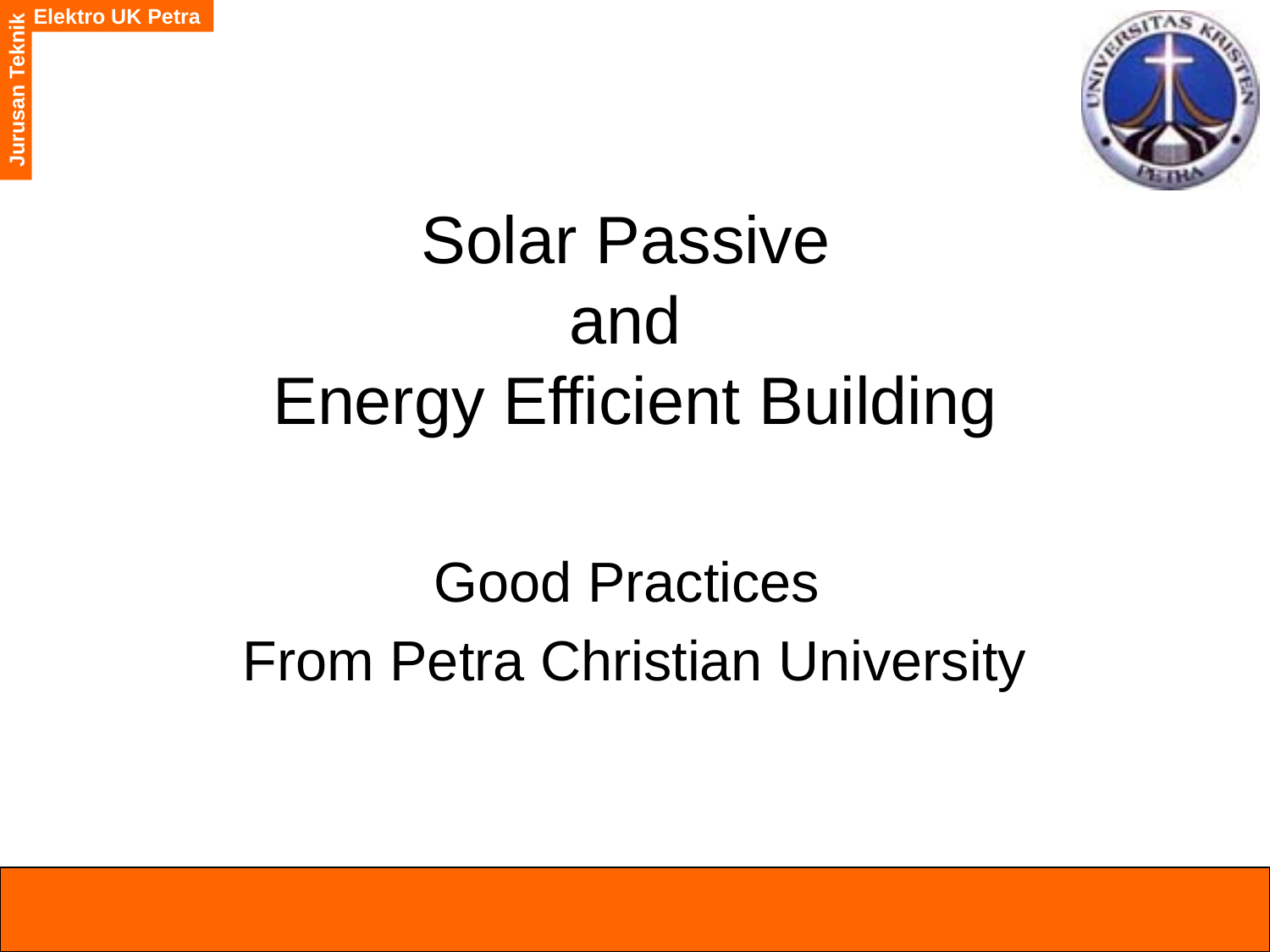

# Solar Passive and Energy Efficient Building
Good Practices
From Petra Christian University